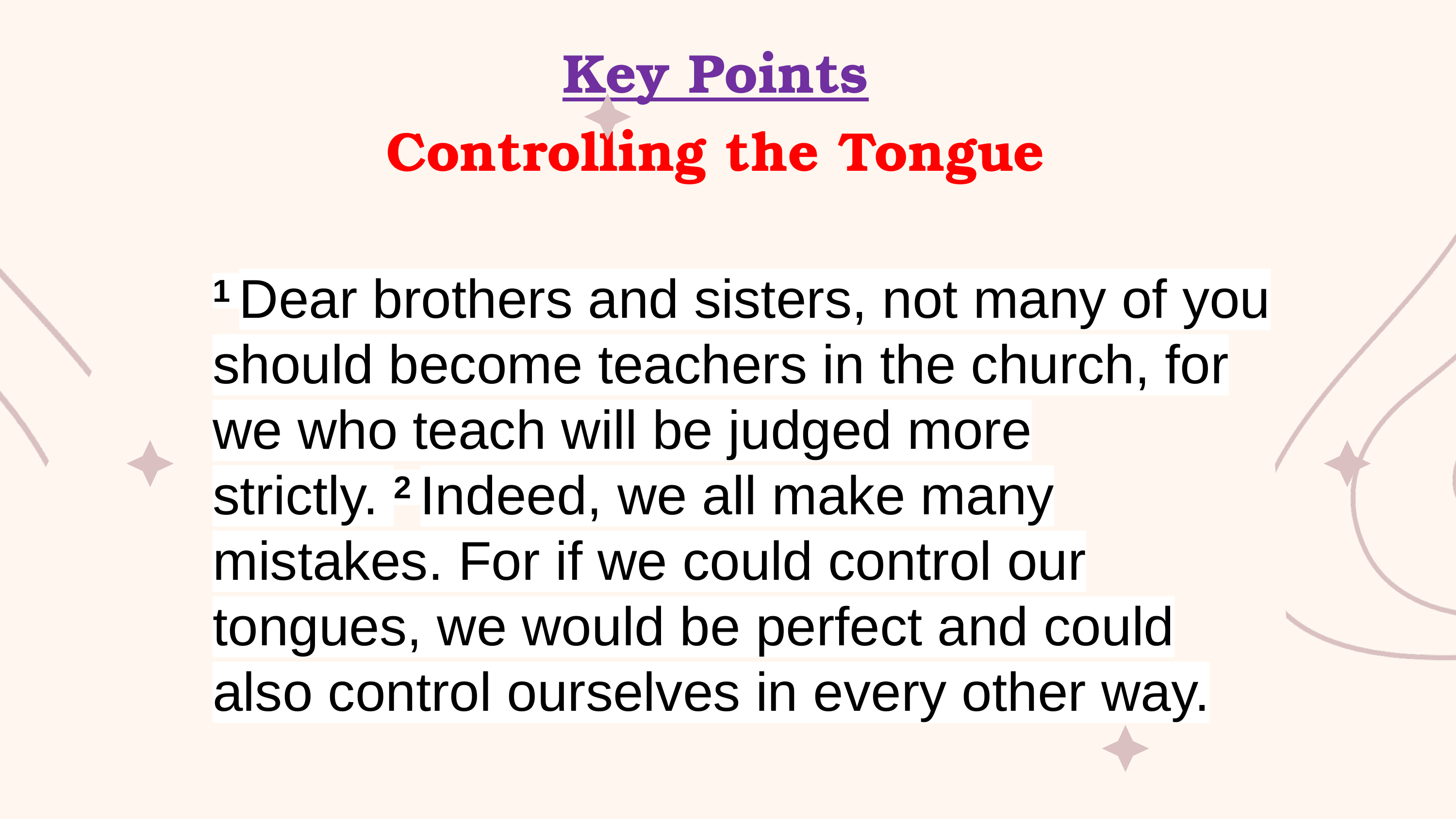

Key Points
Controlling the Tongue

1 Dear brothers and sisters, not many of you should become teachers in the church, for we who teach will be judged more strictly. 2 Indeed, we all make many mistakes. For if we could control our tongues, we would be perfect and could also control ourselves in every other way.